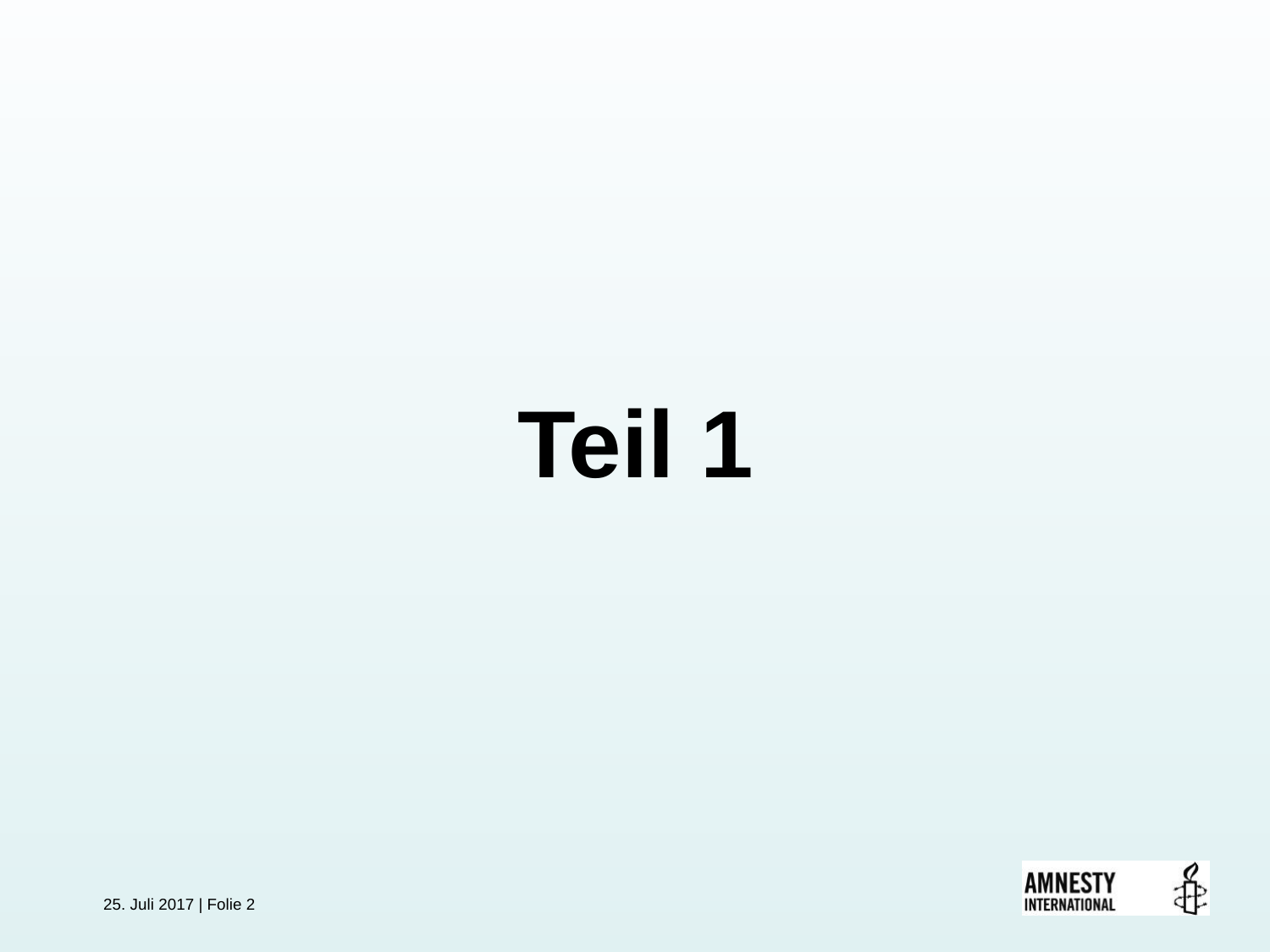

Teil 1
25. Juli 2017 | Folie 2